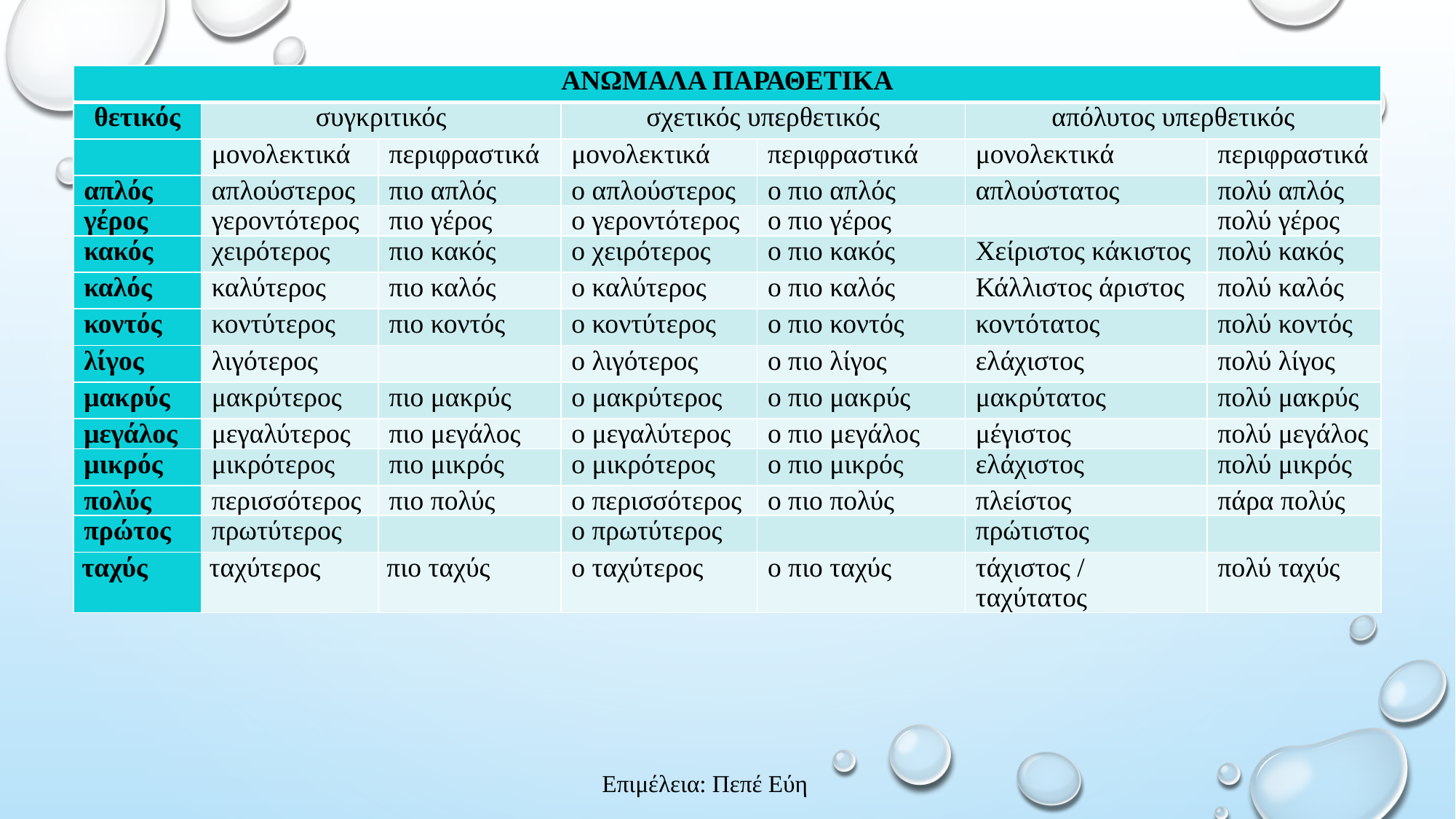

| ΑΝΩΜΑΛΑ ΠΑΡΑΘΕΤΙΚΑ |  |  |  |  |  |  |
| --- | --- | --- | --- | --- | --- | --- |
| θετικός | συγκριτικός |  | σχετικός υπερθετικός |  | απόλυτος υπερθετικός |  |
|  | μονολεκτικά | περιφραστικά | μονολεκτικά | περιφραστικά | μονολεκτικά | περιφραστικά |
| απλός | απλούστερος | πιο απλός | ο απλούστερος | ο πιο απλός | απλούστατος | πολύ απλός |
| γέρος | γεροντότερος | πιο γέρος | ο γεροντότερος | ο πιο γέρος |  | πολύ γέρος |
| κακός | χειρότερος | πιο κακός | ο χειρότερος | ο πιο κακός | Χείριστος κάκιστος | πολύ κακός |
| καλός | καλύτερος | πιο καλός | ο καλύτερος | ο πιο καλός | Κάλλιστος άριστος | πολύ καλός |
| κοντός | κοντύτερος | πιο κοντός | ο κοντύτερος | ο πιο κοντός | κοντότατος | πολύ κοντός |
| λίγος | λιγότερος |  | ο λιγότερος | ο πιο λίγος | ελάχιστος | πολύ λίγος |
| μακρύς | μακρύτερος | πιο μακρύς | ο μακρύτερος | ο πιο μακρύς | μακρύτατος | πολύ μακρύς |
| μεγάλος | μεγαλύτερος | πιο μεγάλος | ο μεγαλύτερος | ο πιο μεγάλος | μέγιστος | πολύ μεγάλος |
| μικρός | μικρότερος | πιο μικρός | ο μικρότερος | ο πιο μικρός | ελάχιστος | πολύ μικρός |
| πολύς | περισσότερος | πιο πολύς | ο περισσότερος | ο πιο πολύς | πλείστος | πάρα πολύς |
| πρώτος | πρωτύτερος |  | ο πρωτύτερος |  | πρώτιστος |  |
| ταχύς | ταχύτερος | πιο ταχύς | ο ταχύτερος | ο πιο ταχύς | τάχιστος / ταχύτατος | πολύ ταχύς |
Επιμέλεια: Πεπέ Εύη